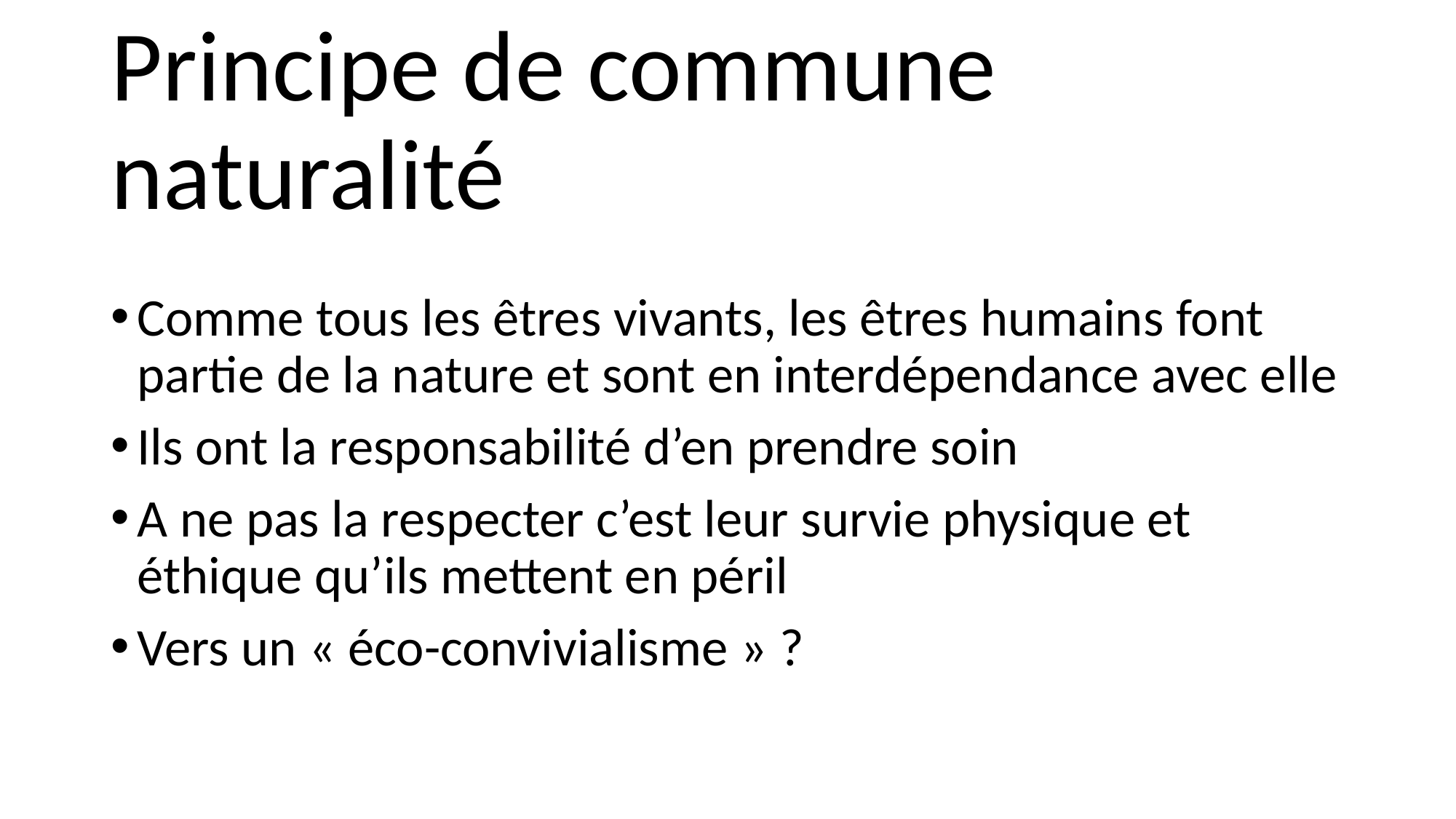

# Principe de commune naturalité
Comme tous les êtres vivants, les êtres humains font partie de la nature et sont en interdépendance avec elle
Ils ont la responsabilité d’en prendre soin
A ne pas la respecter c’est leur survie physique et éthique qu’ils mettent en péril
Vers un « éco-convivialisme » ?